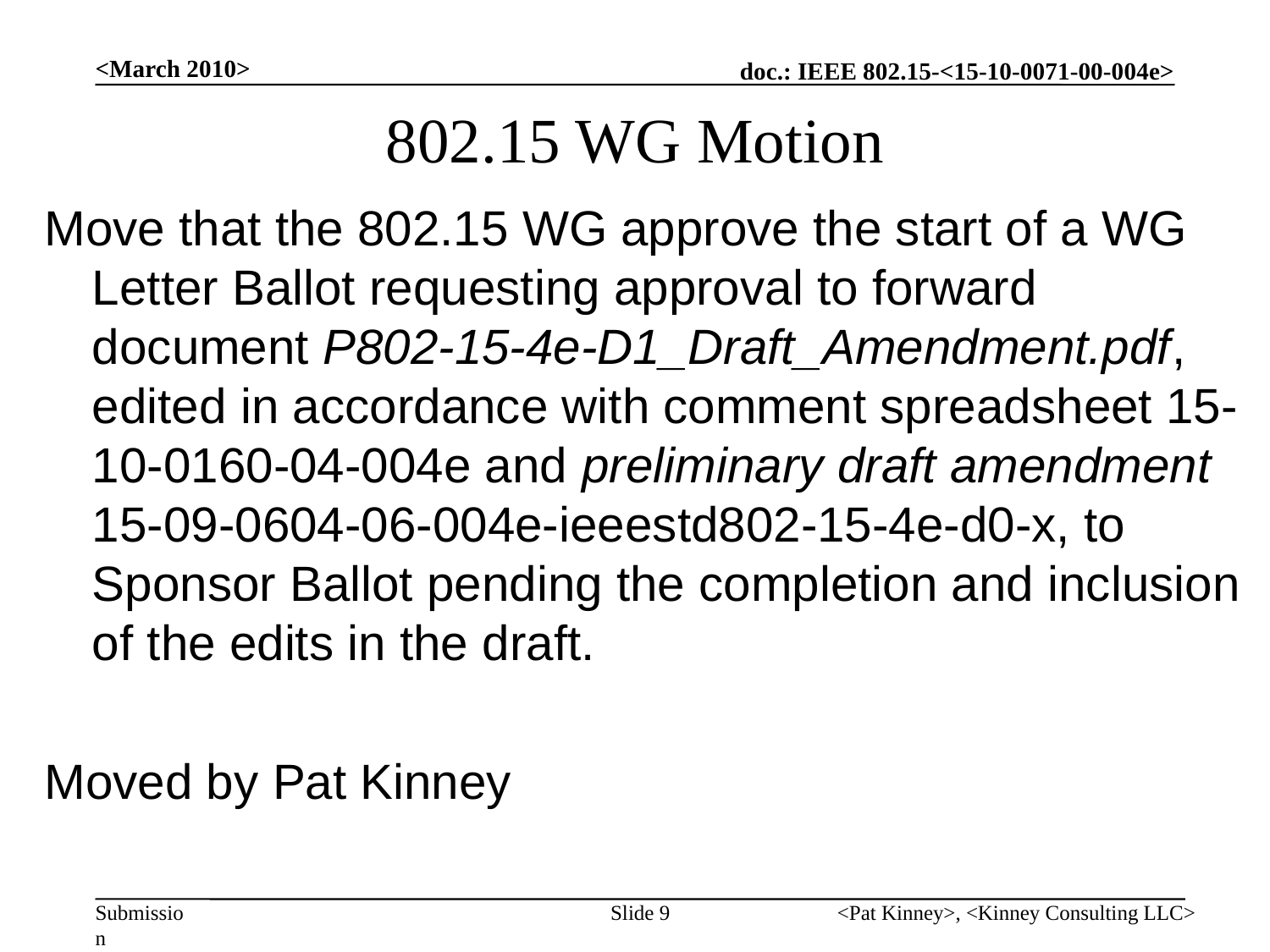

<March 2010>
# 802.15 WG Motion
Move that the 802.15 WG approve the start of a WG Letter Ballot requesting approval to forward document P802-15-4e-D1_Draft_Amendment.pdf, edited in accordance with comment spreadsheet 15-10-0160-04-004e and preliminary draft amendment 15-09-0604-06-004e-ieeestd802-15-4e-d0-x, to Sponsor Ballot pending the completion and inclusion of the edits in the draft.

Moved by Pat Kinney
Slide 9
<Pat Kinney>, <Kinney Consulting LLC>